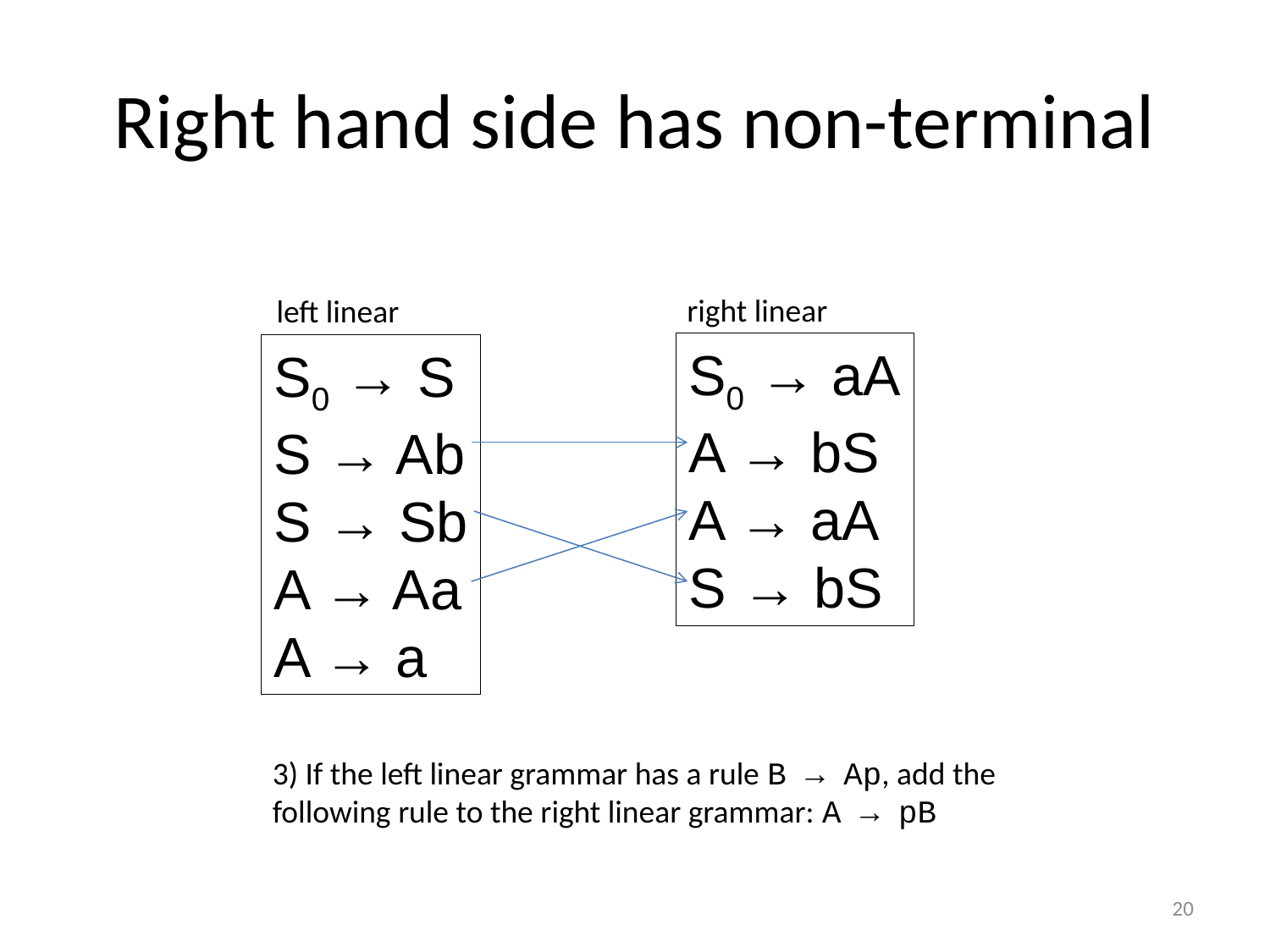

# Right hand side has non-terminal
right linear
left linear
S0 → aA
A → bS
A → aA
S → bS
S0 → S
S → Ab
S → Sb
A → Aa
A → a
3) If the left linear grammar has a rule B → Ap, add the following rule to the right linear grammar: A → pB
20